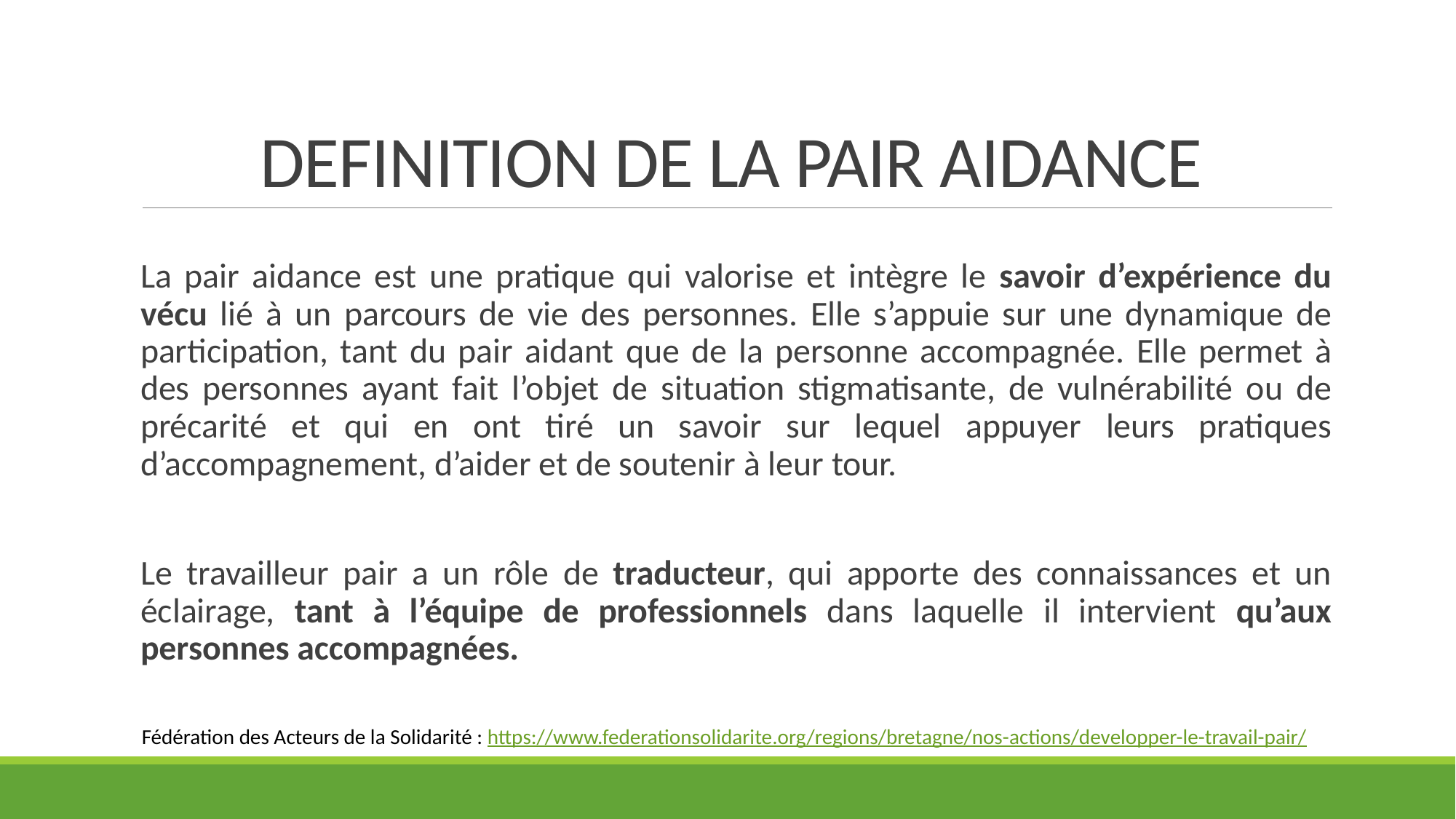

# DEFINITION DE LA PAIR AIDANCE

La pair aidance est une pratique qui valorise et intègre le savoir d’expérience du vécu lié à un parcours de vie des personnes. Elle s’appuie sur une dynamique de participation, tant du pair aidant que de la personne accompagnée. Elle permet à des personnes ayant fait l’objet de situation stigmatisante, de vulnérabilité ou de précarité et qui en ont tiré un savoir sur lequel appuyer leurs pratiques d’accompagnement, d’aider et de soutenir à leur tour.

Le travailleur pair a un rôle de traducteur, qui apporte des connaissances et un éclairage, tant à l’équipe de professionnels dans laquelle il intervient qu’aux personnes accompagnées.

Fédération des Acteurs de la Solidarité : https://www.federationsolidarite.org/regions/bretagne/nos-actions/developper-le-travail-pair/